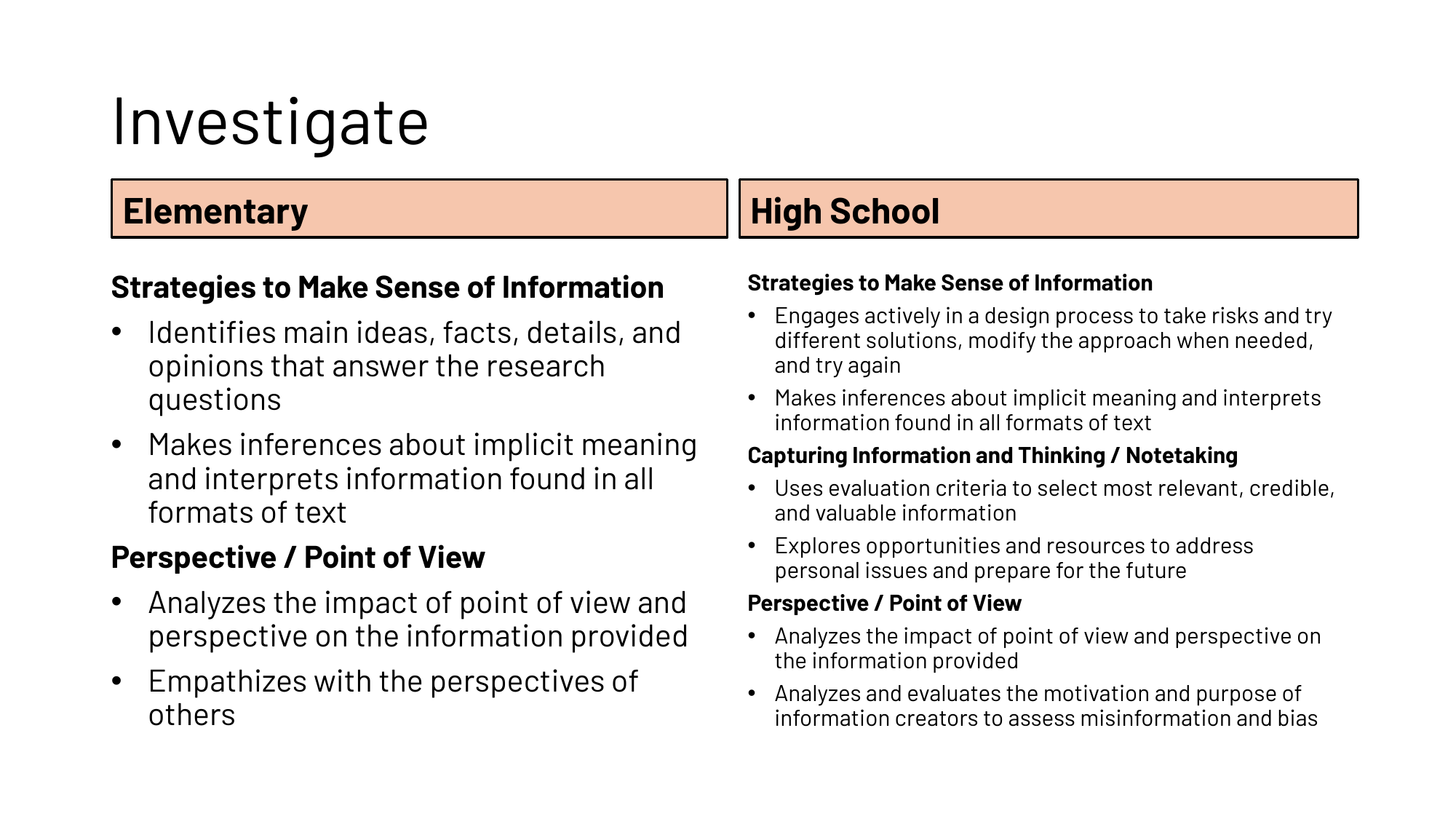

# Investigate
Elementary
High School
Strategies to Make Sense of Information
Identifies main ideas, facts, details, and opinions that answer the research questions
Makes inferences about implicit meaning and interprets information found in all formats of text
Perspective / Point of View
Analyzes the impact of point of view and perspective on the information provided
Empathizes with the perspectives of others
Strategies to Make Sense of Information
Engages actively in a design process to take risks and try different solutions, modify the approach when needed, and try again
Makes inferences about implicit meaning and interprets information found in all formats of text
Capturing Information and Thinking / Notetaking
Uses evaluation criteria to select most relevant, credible, and valuable information
Explores opportunities and resources to address personal issues and prepare for the future
Perspective / Point of View
Analyzes the impact of point of view and perspective on the information provided
Analyzes and evaluates the motivation and purpose of information creators to assess misinformation and bias